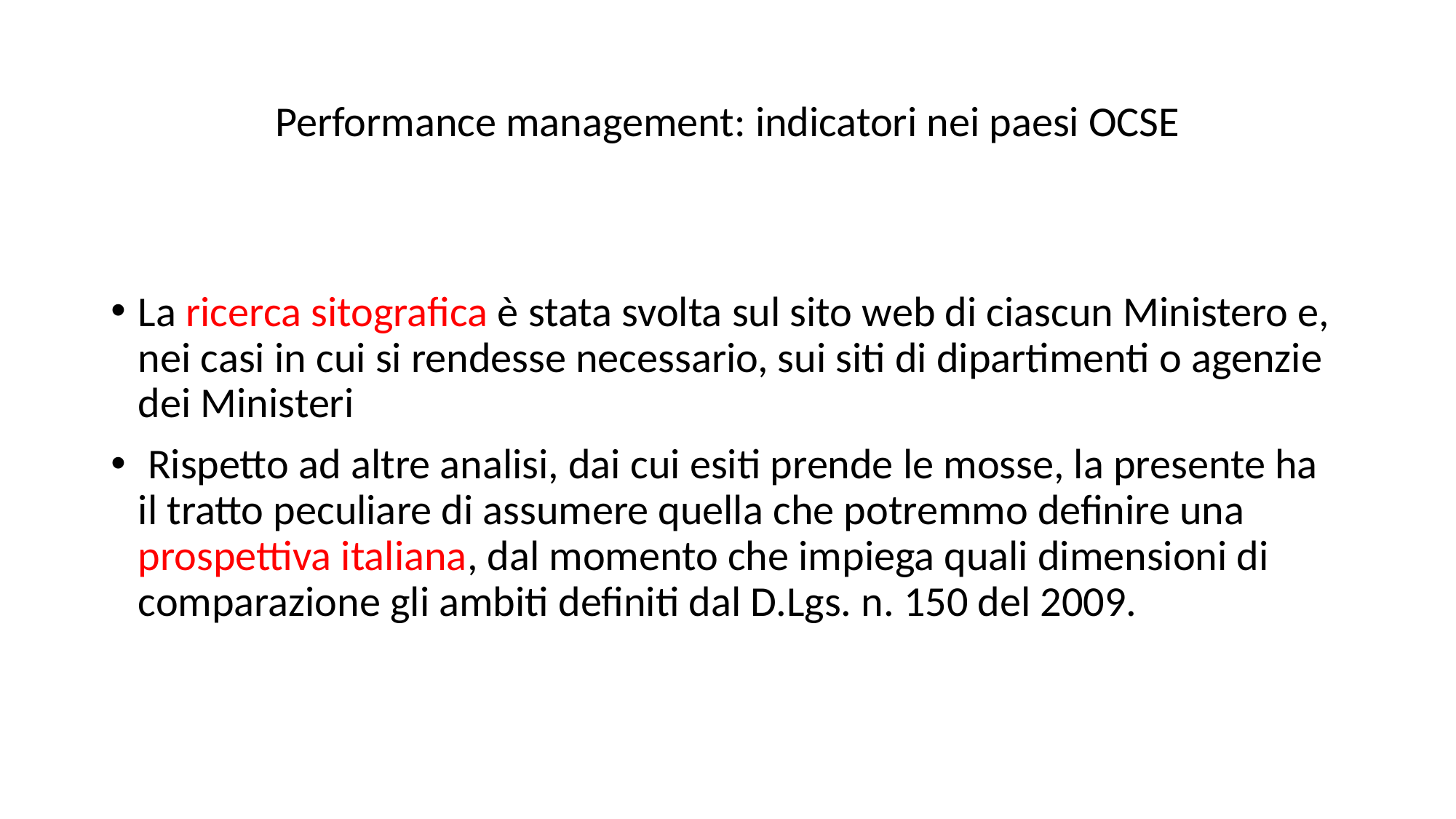

# Performance management: indicatori nei paesi OCSE

La ricerca sitografica è stata svolta sul sito web di ciascun Ministero e, nei casi in cui si rendesse necessario, sui siti di dipartimenti o agenzie dei Ministeri
 Rispetto ad altre analisi, dai cui esiti prende le mosse, la presente ha il tratto peculiare di assumere quella che potremmo definire una prospettiva italiana, dal momento che impiega quali dimensioni di comparazione gli ambiti definiti dal D.Lgs. n. 150 del 2009.